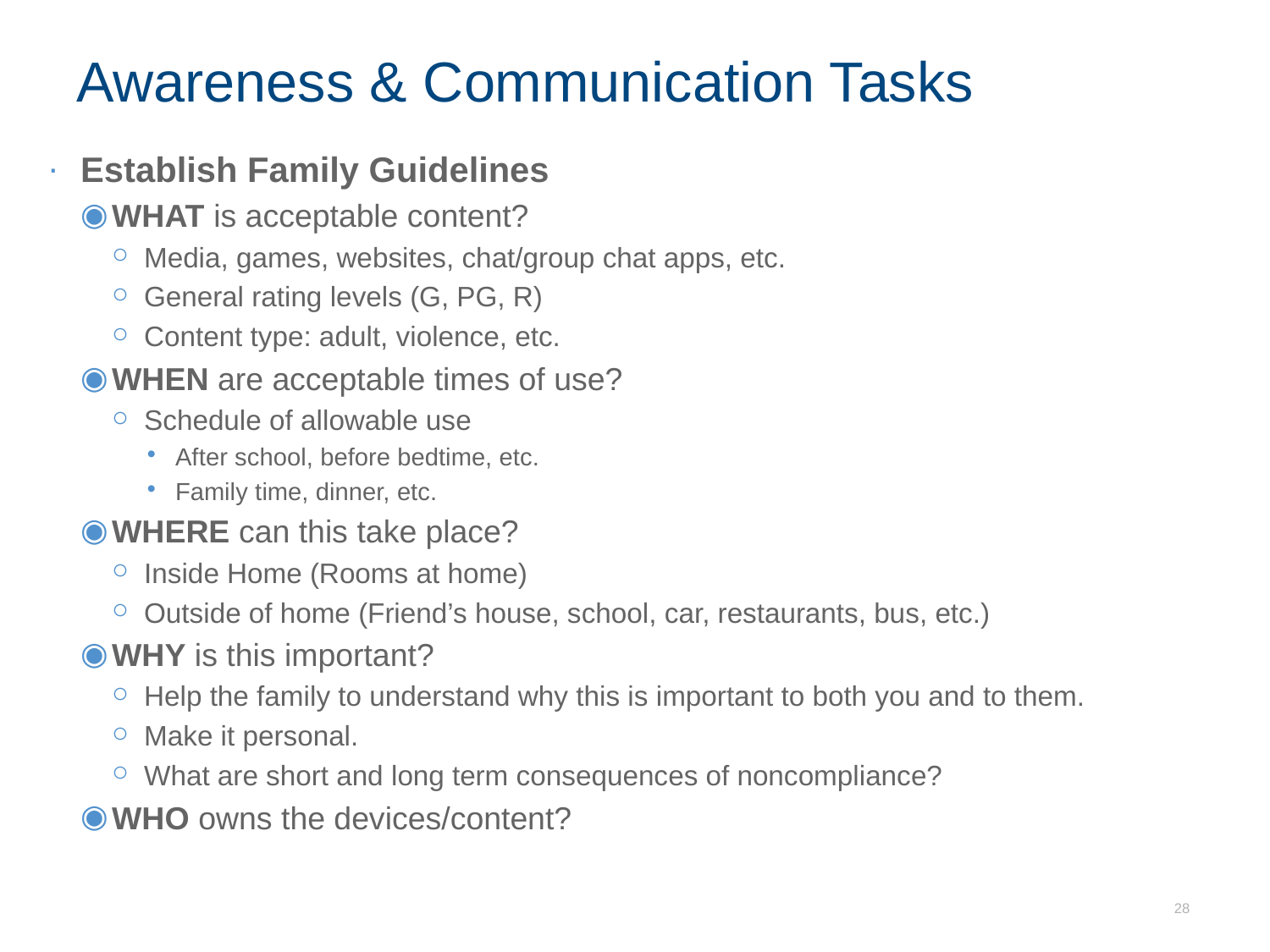

# Awareness & Communication Tasks
Establish Family Guidelines
WHAT is acceptable content?
Media, games, websites, chat/group chat apps, etc.
General rating levels (G, PG, R)
Content type: adult, violence, etc.
WHEN are acceptable times of use?
Schedule of allowable use
After school, before bedtime, etc.
Family time, dinner, etc.
WHERE can this take place?
Inside Home (Rooms at home)
Outside of home (Friend’s house, school, car, restaurants, bus, etc.)
WHY is this important?
Help the family to understand why this is important to both you and to them.
Make it personal.
What are short and long term consequences of noncompliance?
WHO owns the devices/content?
28